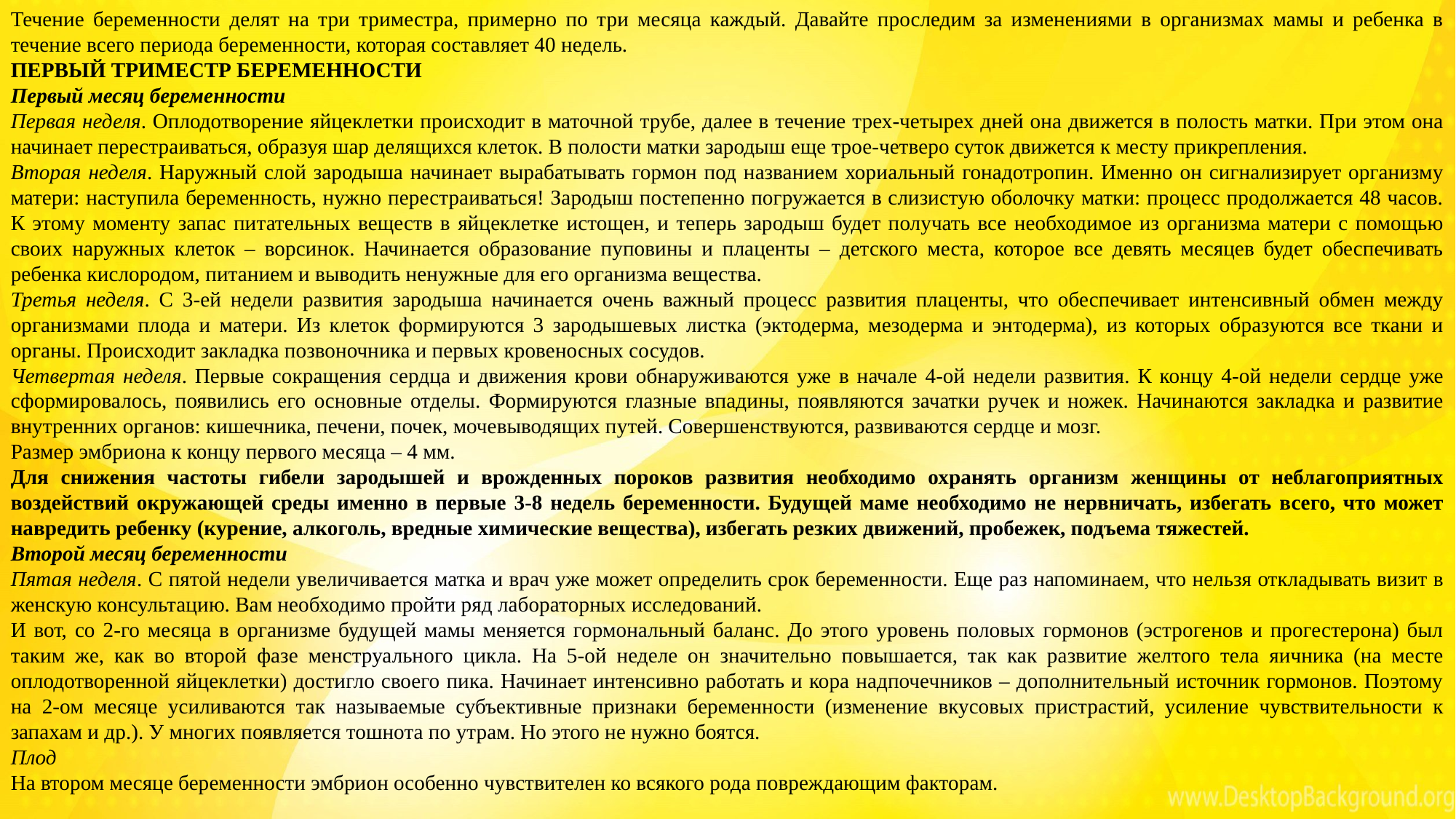

Течение беременности делят на три триместра, примерно по три месяца каждый. Давайте проследим за изменениями в организмах мамы и ребенка в течение всего периода беременности, которая составляет 40 недель.
ПЕРВЫЙ ТРИМЕСТР БЕРЕМЕННОСТИ
Первый месяц беременности
Первая неделя. Оплодотворение яйцеклетки происходит в маточной трубе, далее в течение трех-четырех дней она движется в полость матки. При этом она начинает перестраиваться, образуя шар делящихся клеток. В полости матки зародыш еще трое-четверо суток движется к месту прикрепления.
Вторая неделя. Наружный слой зародыша начинает вырабатывать гормон под названием хориальный гонадотропин. Именно он сигнализирует организму матери: наступила беременность, нужно перестраиваться! Зародыш постепенно погружается в слизистую оболочку матки: процесс продолжается 48 часов. К этому моменту запас питательных веществ в яйцеклетке истощен, и теперь зародыш будет получать все необходимое из организма матери с помощью своих наружных клеток – ворсинок. Начинается образование пуповины и плаценты – детского места, которое все девять месяцев будет обеспечивать ребенка кислородом, питанием и выводить ненужные для его организма вещества.
Третья неделя. С 3-ей недели развития зародыша начинается очень важный процесс развития плаценты, что обеспечивает интенсивный обмен между организмами плода и матери. Из клеток формируются 3 зародышевых листка (эктодерма, мезодерма и энтодерма), из которых образуются все ткани и органы. Происходит закладка позвоночника и первых кровеносных сосудов.
Четвертая неделя. Первые сокращения сердца и движения крови обнаруживаются уже в начале 4-ой недели развития. К концу 4-ой недели сердце уже сформировалось, появились его основные отделы. Формируются глазные впадины, появляются зачатки ручек и ножек. Начинаются закладка и развитие внутренних органов: кишечника, печени, почек, мочевыводящих путей. Совершенствуются, развиваются сердце и мозг.
Размер эмбриона к концу первого месяца – 4 мм.
Для снижения частоты гибели зародышей и врожденных пороков развития необходимо охранять организм женщины от неблагоприятных воздействий окружающей среды именно в первые 3-8 недель беременности. Будущей маме необходимо не нервничать, избегать всего, что может навредить ребенку (курение, алкоголь, вредные химические вещества), избегать резких движений, пробежек, подъема тяжестей.
Второй месяц беременности
Пятая неделя. С пятой недели увеличивается матка и врач уже может определить срок беременности. Еще раз напоминаем, что нельзя откладывать визит в женскую консультацию. Вам необходимо пройти ряд лабораторных исследований.
И вот, со 2-го месяца в организме будущей мамы меняется гормональный баланс. До этого уровень половых гормонов (эстрогенов и прогестерона) был таким же, как во второй фазе менструального цикла. На 5-ой неделе он значительно повышается, так как развитие желтого тела яичника (на месте оплодотворенной яйцеклетки) достигло своего пика. Начинает интенсивно работать и кора надпочечников – дополнительный источник гормонов. Поэтому на 2-ом месяце усиливаются так называемые субъективные признаки беременности (изменение вкусовых пристрастий, усиление чувствительности к запахам и др.). У многих появляется тошнота по утрам. Но этого не нужно боятся.
Плод
На втором месяце беременности эмбрион особенно чувствителен ко всякого рода повреждающим факторам.